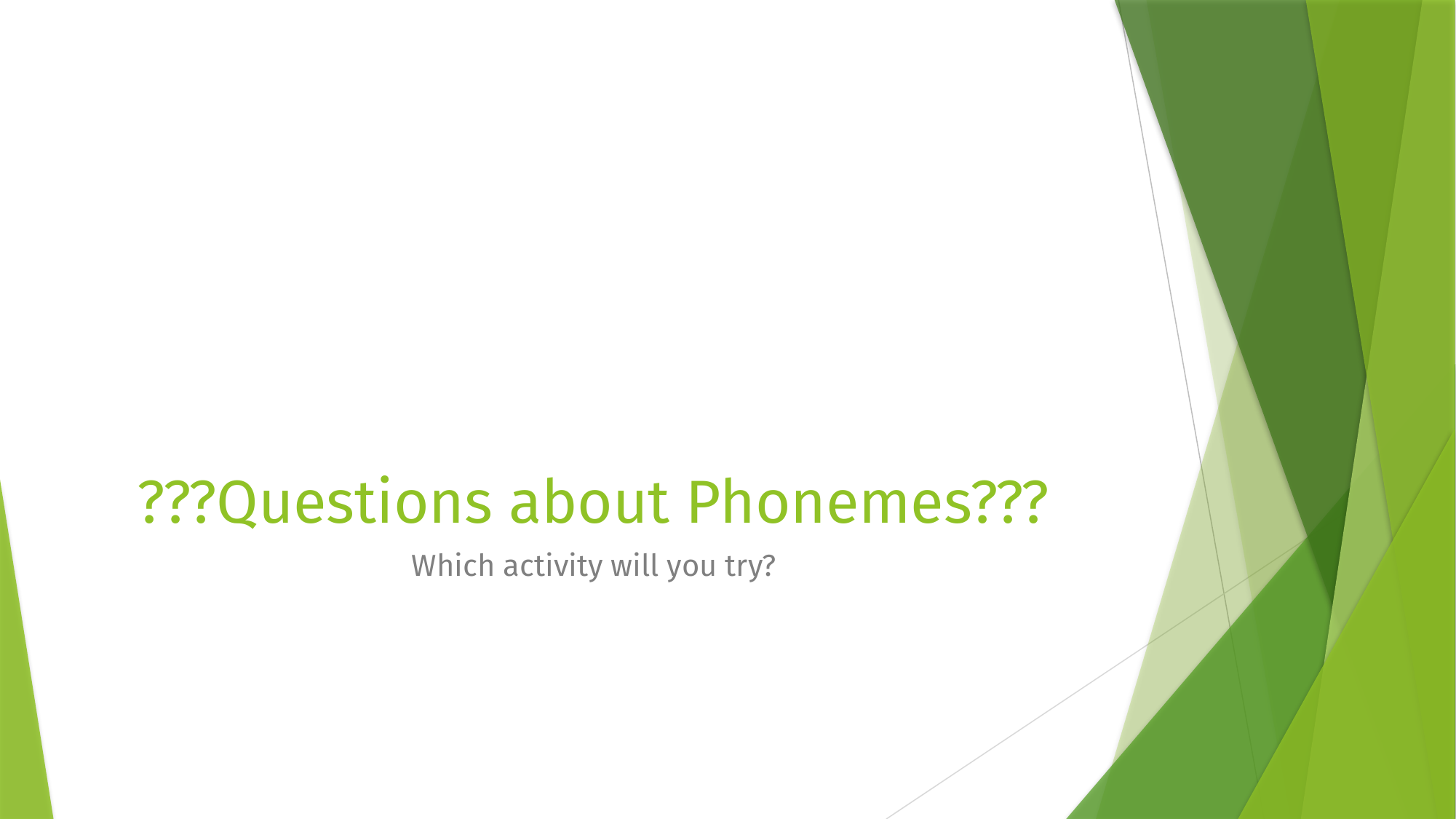

# ???Questions about Phonemes???
Which activity will you try?